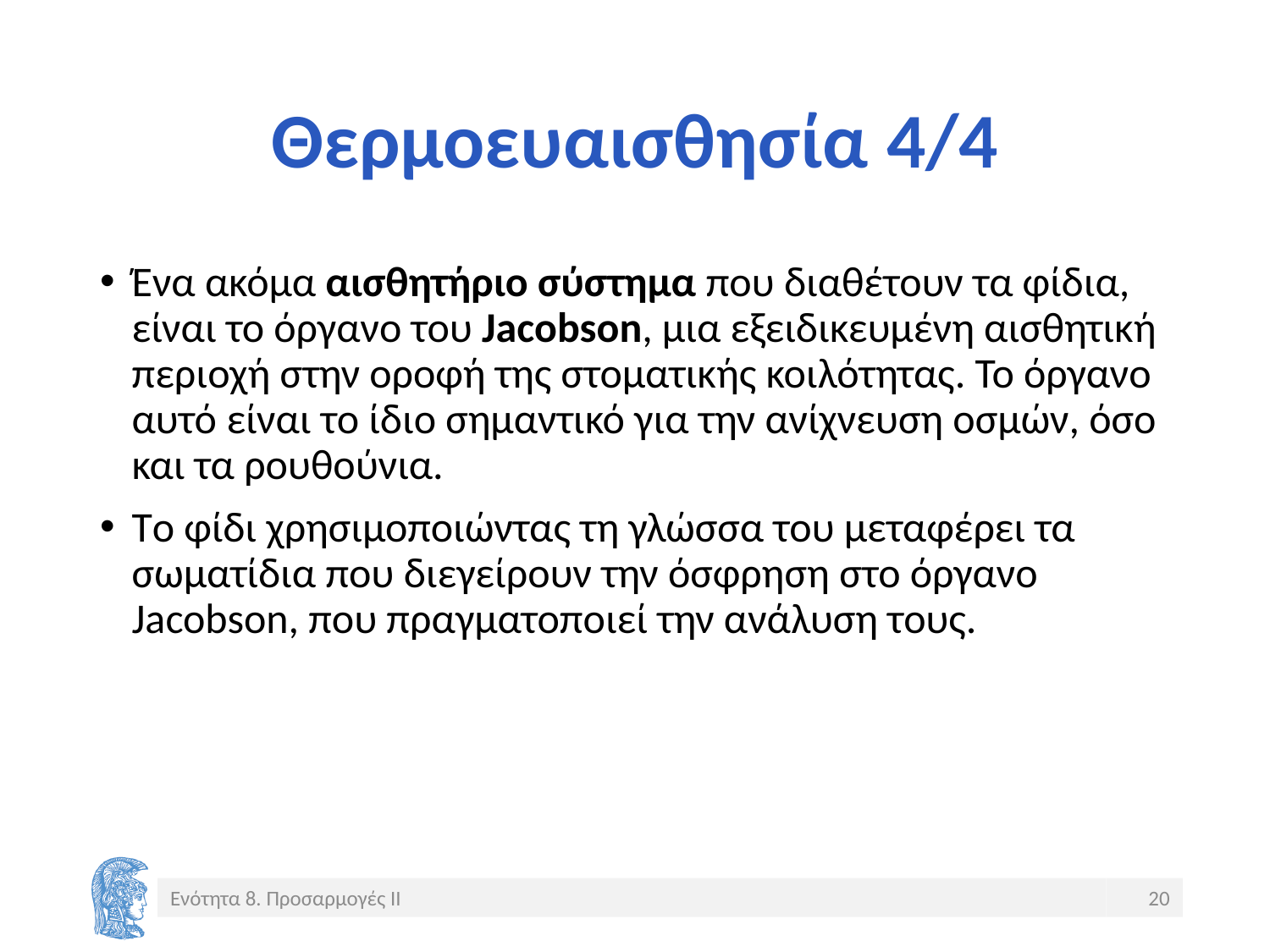

# Θερμοευαισθησία 4/4
Ένα ακόμα αισθητήριο σύστημα που διαθέτουν τα φίδια, είναι το όργανο του Jacobson, μια εξειδικευμένη αισθητική περιοχή στην οροφή της στοματικής κοιλότητας. Το όργανο αυτό είναι το ίδιο σημαντικό για την ανίχνευση οσμών, όσο και τα ρουθούνια.
Tο φίδι χρησιμοποιώντας τη γλώσσα του μεταφέρει τα σωματίδια που διεγείρουν την όσφρηση στο όργανο Jacobson, που πραγματοποιεί την ανάλυση τους.

Ενότητα 8. Προσαρμογές ΙΙ
20